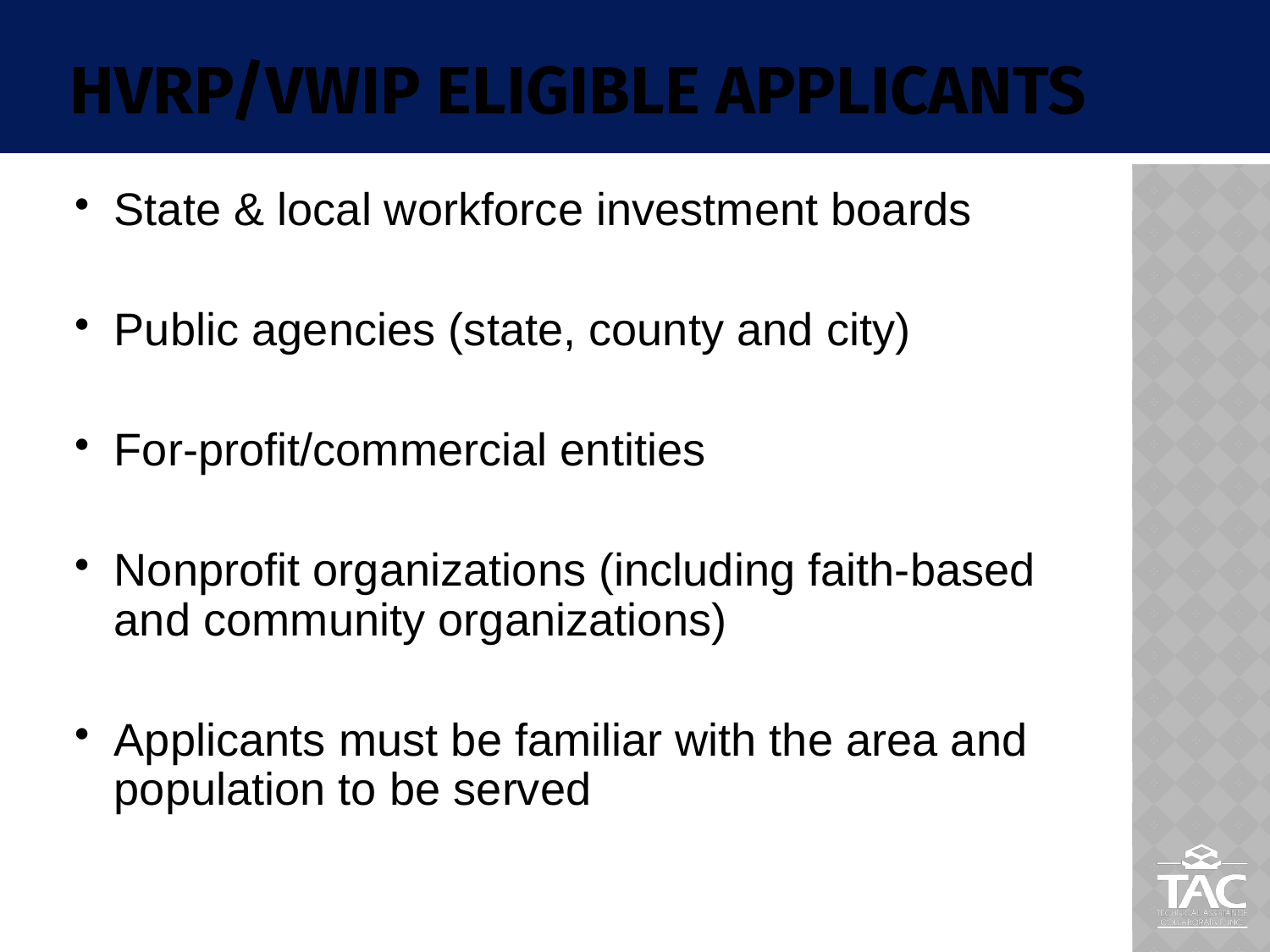

# HVRP/VWIP Eligible applicants
State & local workforce investment boards

Public agencies (state, county and city)

For-profit/commercial entities

Nonprofit organizations (including faith-based and community organizations)

Applicants must be familiar with the area and population to be served